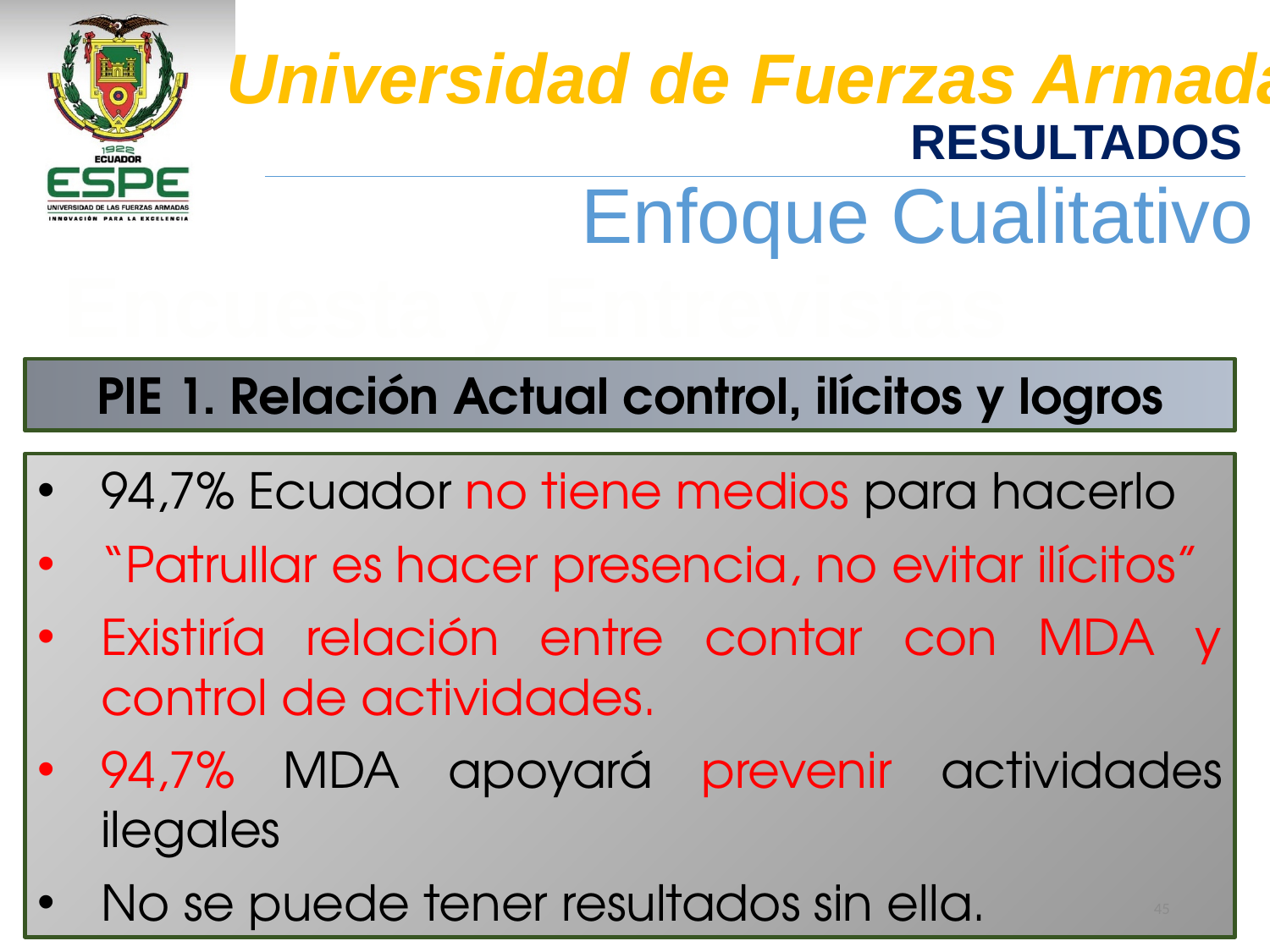

RESULTADOS
Enfoque Cualitativo
Encuesta y Entrevistas
PIE 1. Relación Actual control, ilícitos y logros
94,7% Ecuador no tiene medios para hacerlo
“Patrullar es hacer presencia, no evitar ilícitos”
Existiría relación entre contar con MDA y control de actividades.
94,7% MDA apoyará prevenir actividades ilegales
No se puede tener resultados sin ella.
45